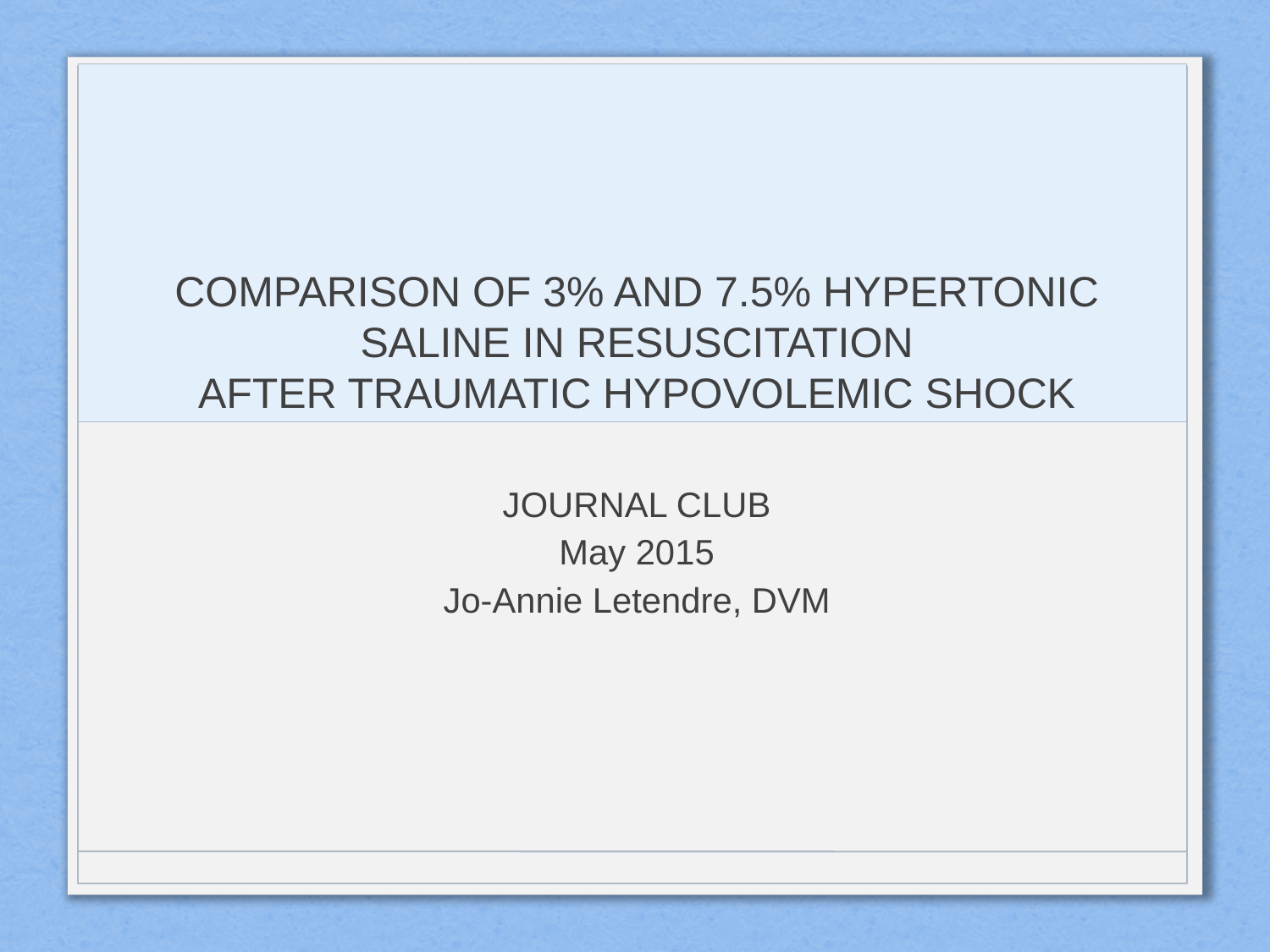

# COMPARISON OF 3% AND 7.5% HYPERTONIC SALINE IN RESUSCITATION AFTER TRAUMATIC HYPOVOLEMIC SHOCK
JOURNAL CLUB
May 2015
Jo-Annie Letendre, DVM